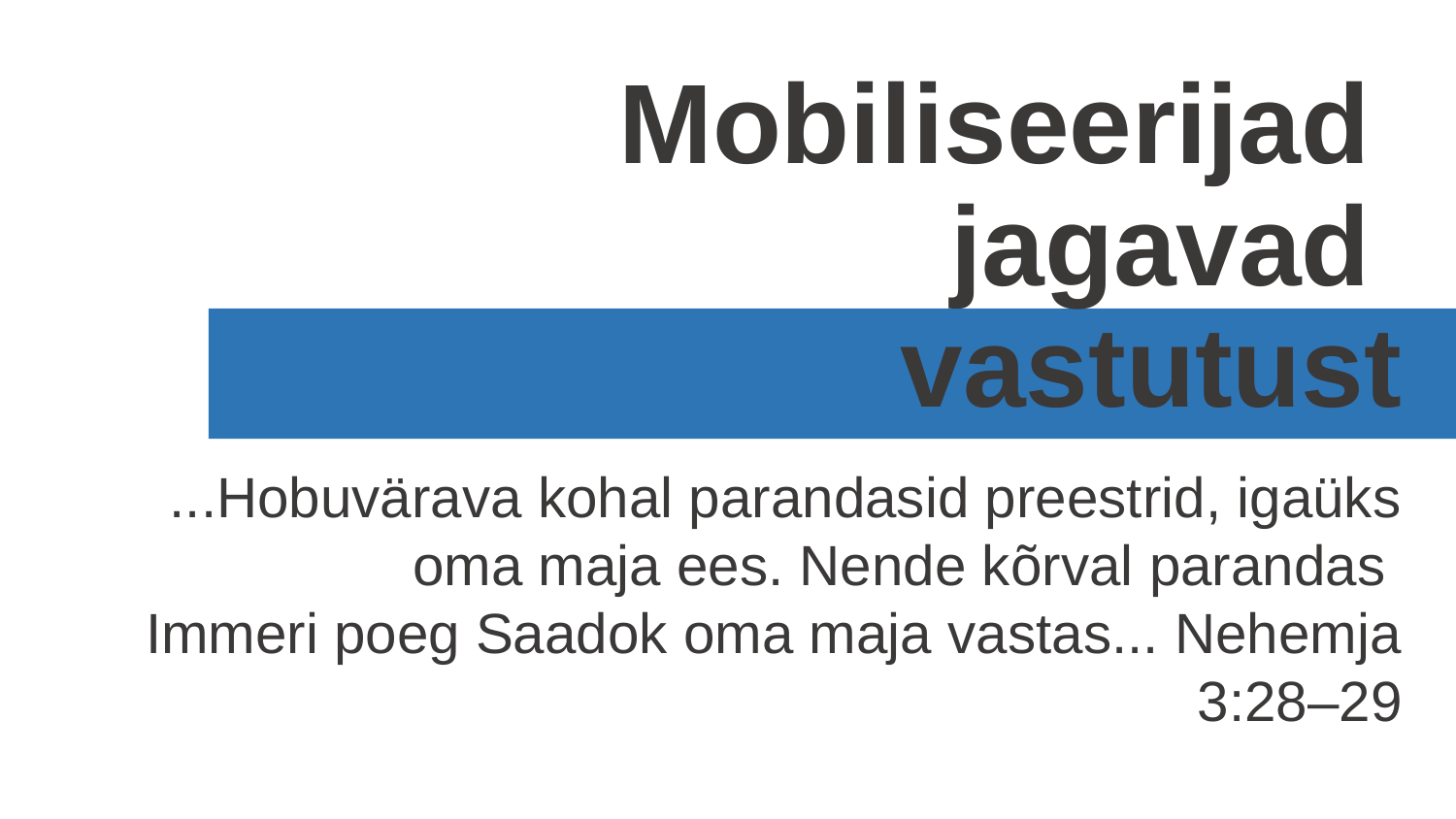

# Mobiliseerijad jagavad vastutust

...Hobuvärava kohal parandasid preestrid, igaüks oma maja ees. Nende kõrval parandas
Immeri poeg Saadok oma maja vastas... Nehemja 3:28–29